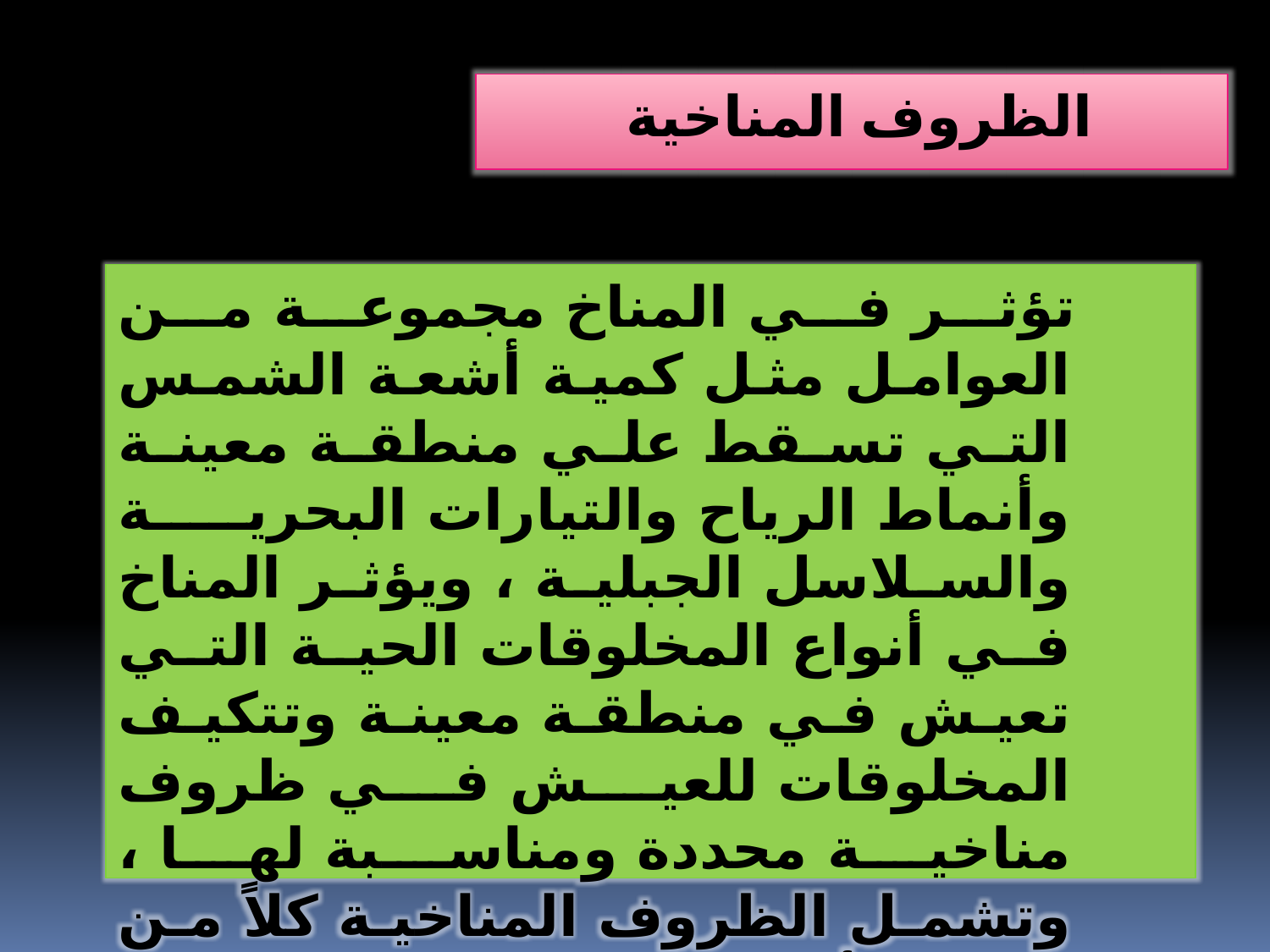

الظروف المناخية
     تؤثر في المناخ مجموعة من العوامل مثل كمية أشعة الشمس التي تسقط علي منطقة معينة وأنماط الرياح والتيارات البحرية والسلاسل الجبلية ، ويؤثر المناخ في أنواع المخلوقات الحية التي تعيش في منطقة معينة وتتكيف المخلوقات للعيش في ظروف مناخية محددة ومناسبة لها ، وتشمل الظروف المناخية كلاً من كمية الأشعة الشمسية وشدتها ، ومجموع كميات الهطل ، وكمية الرطوبة ، ومتوسط درجة الحراراة .